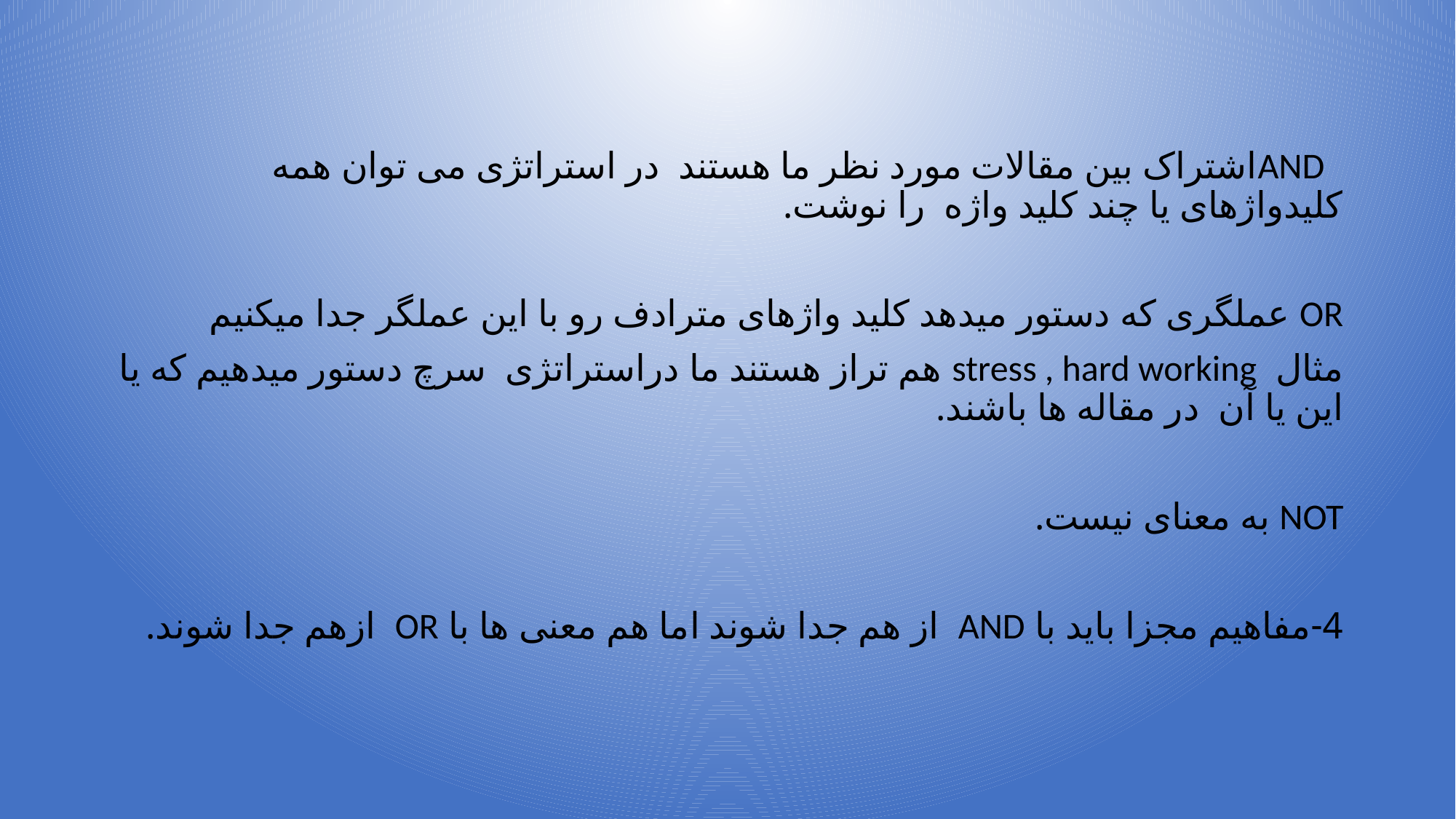

ANDاشتراک بین مقالات مورد نظر ما هستند  در استراتژی می توان همه کلیدواژهای یا چند کلید واژه  را نوشت.

OR عملگری که دستور میدهد کلید واژهای مترادف رو با این عملگر جدا میکنیم
مثال  stress , hard working هم تراز هستند ما دراستراتژی  سرچ دستور میدهیم که یا این یا آن  در مقاله ها باشند.

NOT به معنای نیست.

4-مفاهیم مجزا باید با AND  از هم جدا شوند اما هم معنی ها با OR  ازهم جدا شوند.